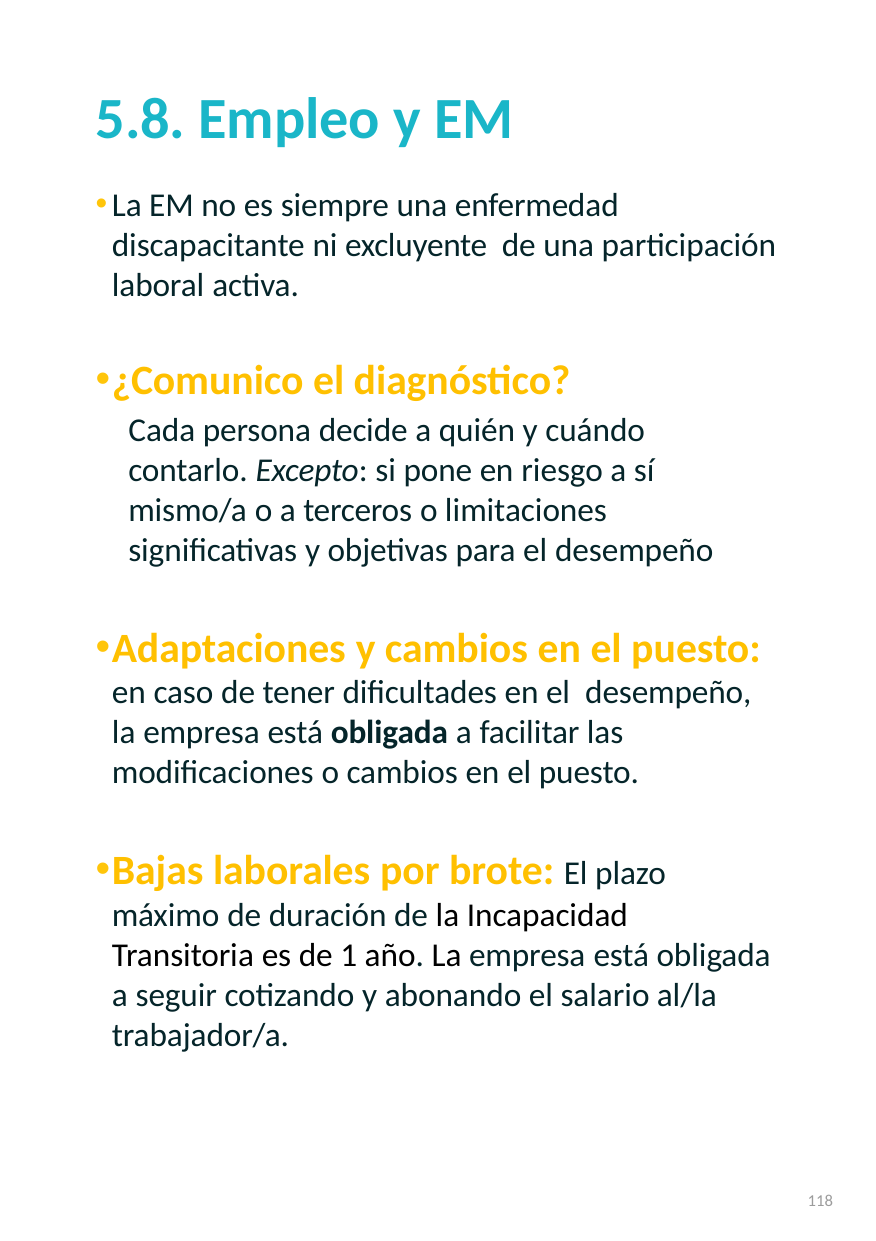

# 5.8. Empleo y EM
La EM no es siempre una enfermedad discapacitante ni excluyente  de una participación laboral activa.

¿Comunico el diagnóstico?
Cada persona decide a quién y cuándo contarlo. Excepto: si pone en riesgo a sí  mismo/a o a terceros o limitaciones significativas y objetivas para el desempeño

Adaptaciones y cambios en el puesto: en caso de tener dificultades en el  desempeño, la empresa está obligada a facilitar las modificaciones o cambios en el puesto.

Bajas laborales por brote: El plazo máximo de duración de la Incapacidad Transitoria es de 1 año. La empresa está obligada a seguir cotizando y abonando el salario al/la trabajador/a.
118